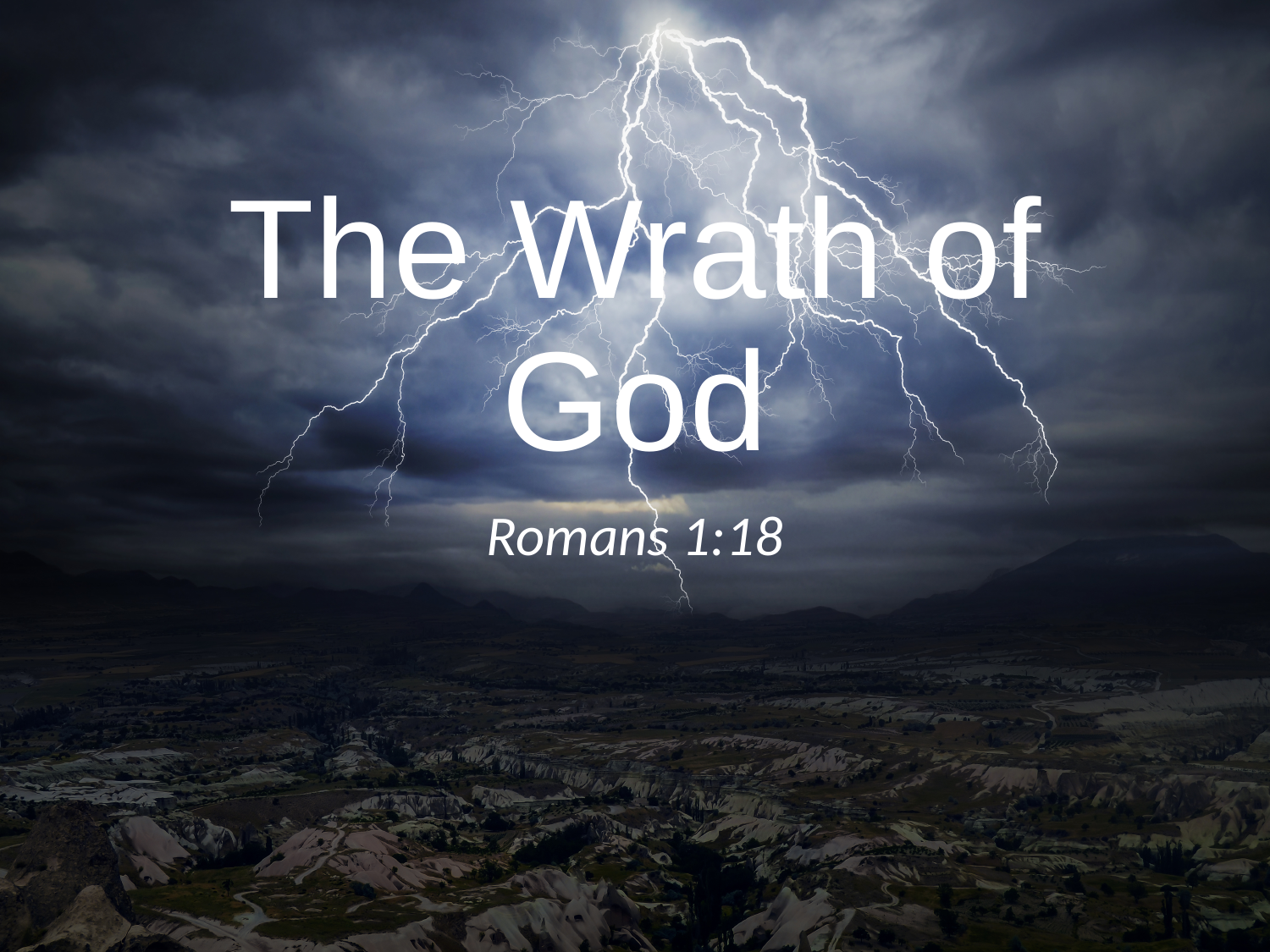

# The Wrath of God
Romans 1:18